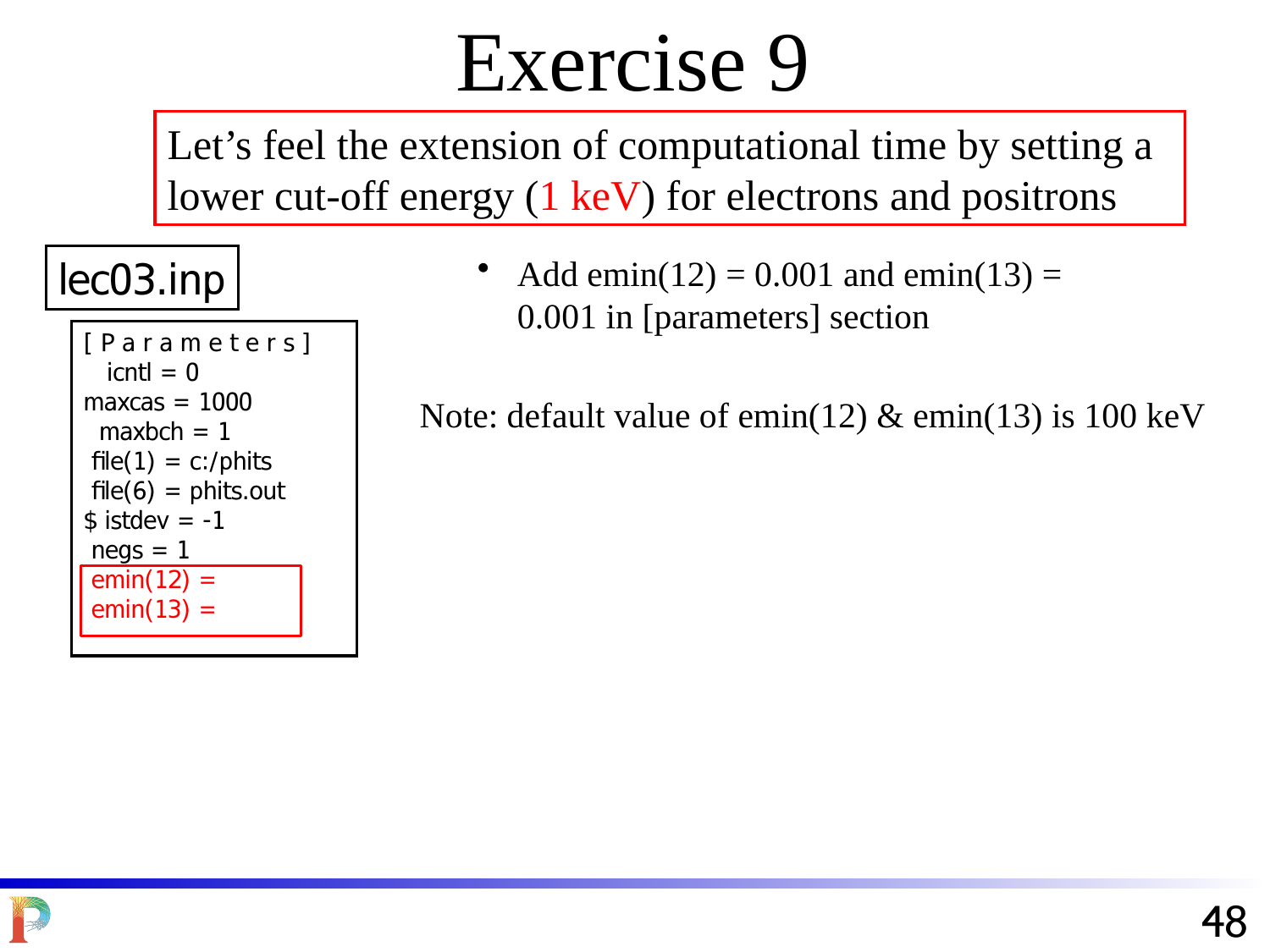

Exercise 9
Let’s feel the extension of computational time by setting a lower cut-off energy (1 keV) for electrons and positrons
Add emin(12) = 0.001 and emin(13) = 0.001 in [parameters] section
lec03.inp
[ P a r a m e t e r s ]
   icntl = 0
maxcas = 1000
  maxbch = 1
 file(1) = c:/phits
 file(6) = phits.out
$ istdev = -1
 negs = 1
 emin(12) =
 emin(13) =
Note: default value of emin(12) & emin(13) is 100 keV